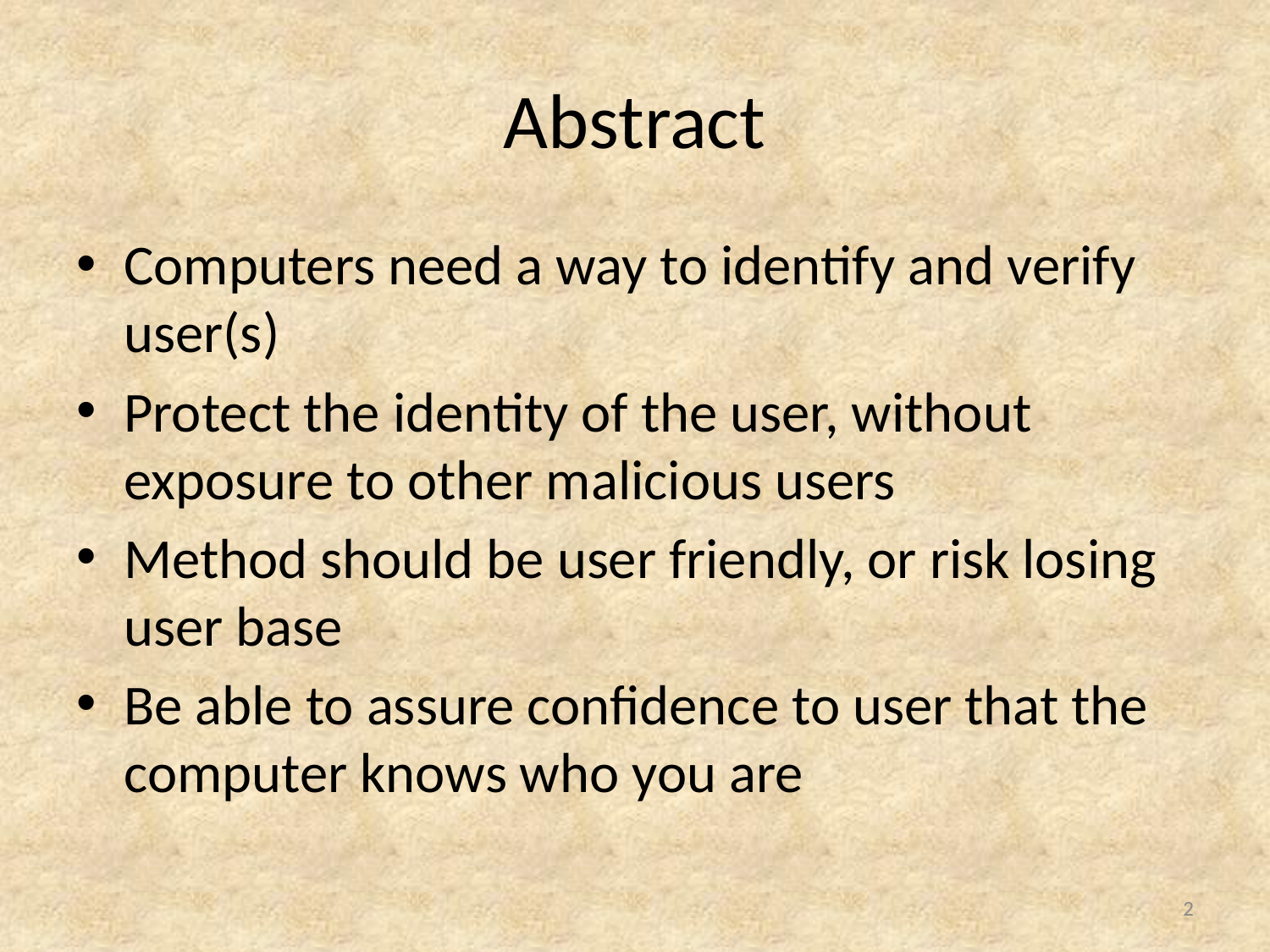

# Abstract
Computers need a way to identify and verify user(s)
Protect the identity of the user, without exposure to other malicious users
Method should be user friendly, or risk losing user base
Be able to assure confidence to user that the computer knows who you are
2